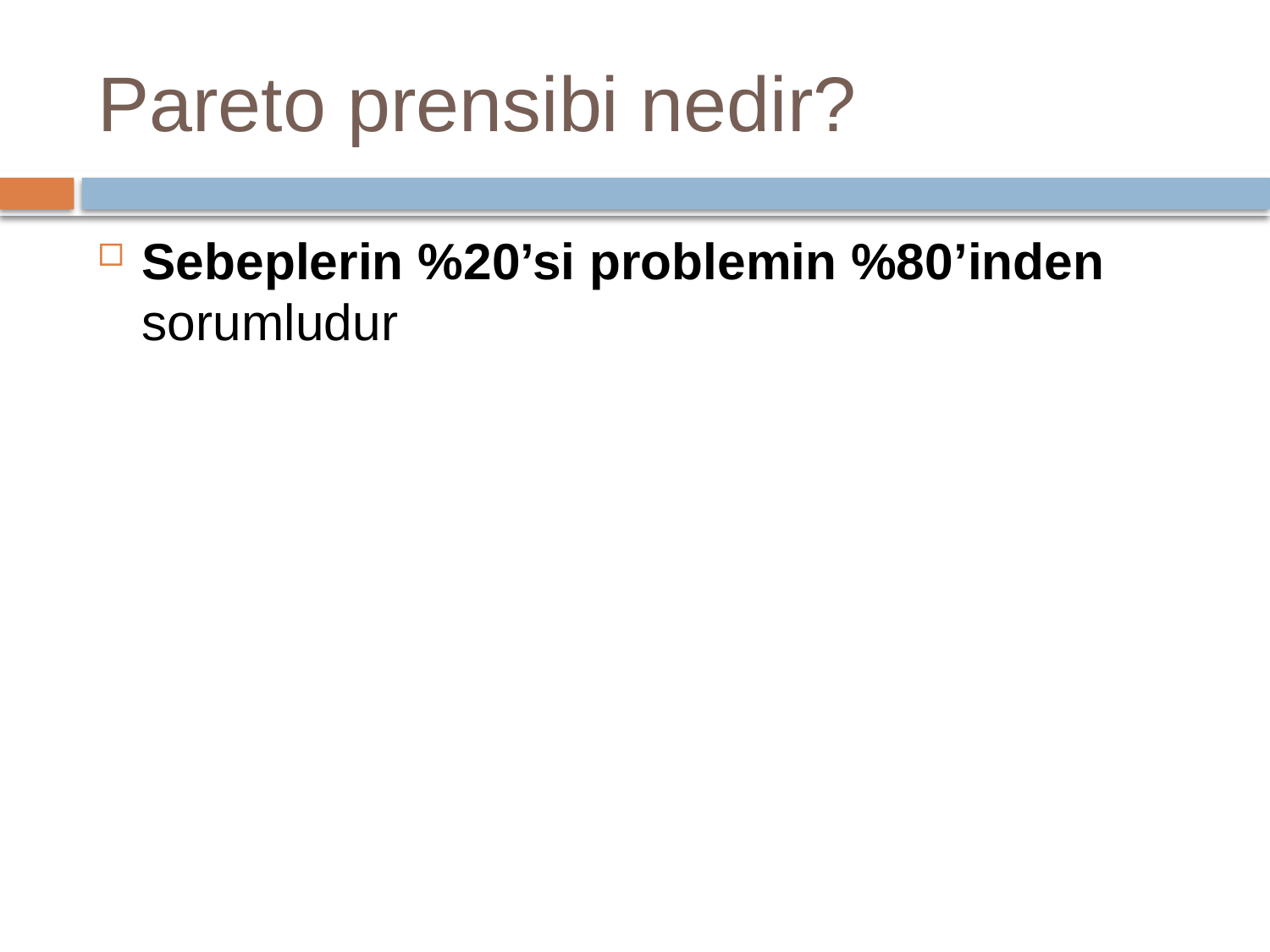

# Pareto prensibi nedir?
Sebeplerin %20’si problemin %80’inden sorumludur